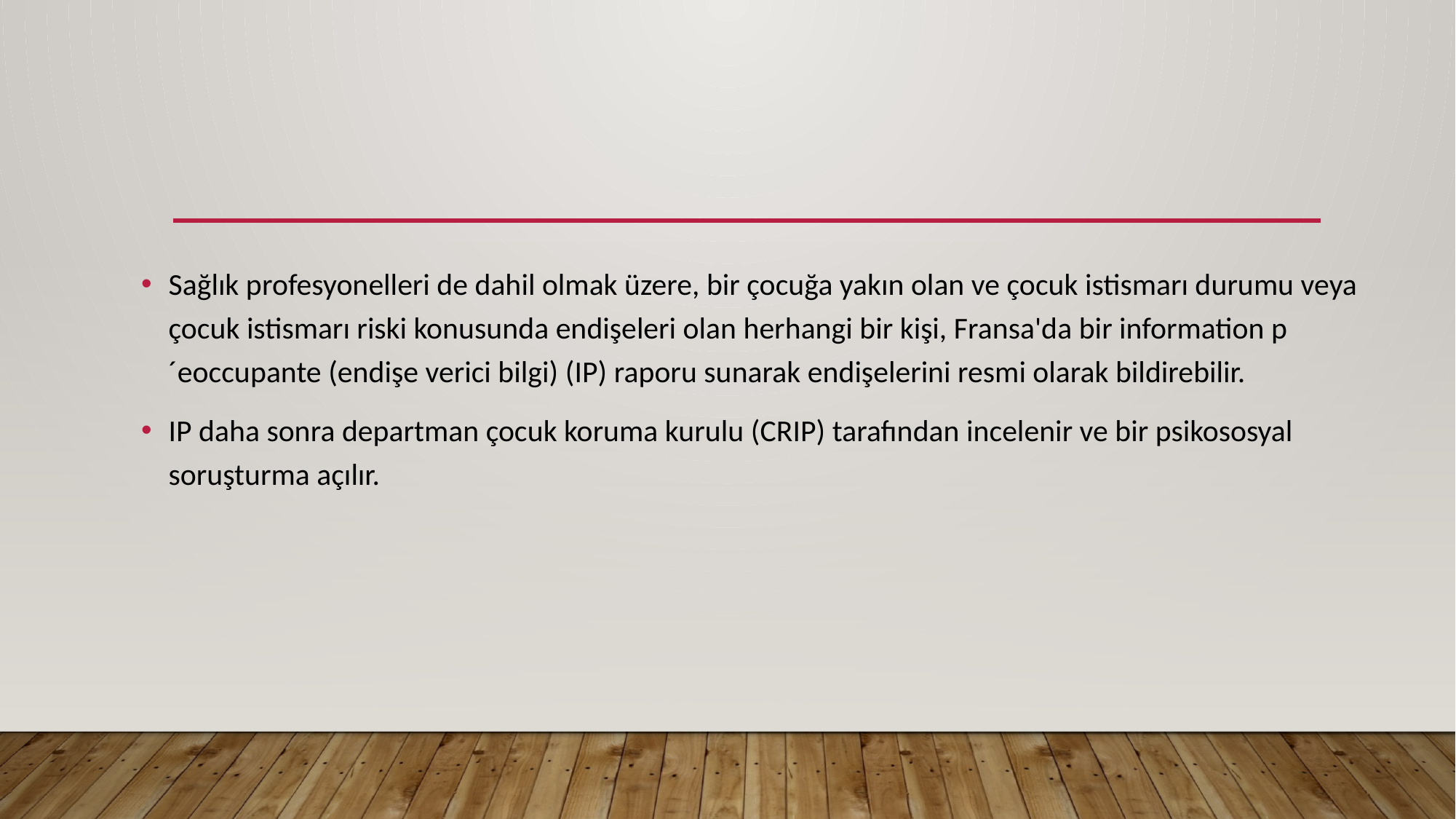

Sağlık profesyonelleri de dahil olmak üzere, bir çocuğa yakın olan ve çocuk istismarı durumu veya çocuk istismarı riski konusunda endişeleri olan herhangi bir kişi, Fransa'da bir information p´eoccupante (endişe verici bilgi) (IP) raporu sunarak endişelerini resmi olarak bildirebilir.
IP daha sonra departman çocuk koruma kurulu (CRIP) tarafından incelenir ve bir psikososyal soruşturma açılır.